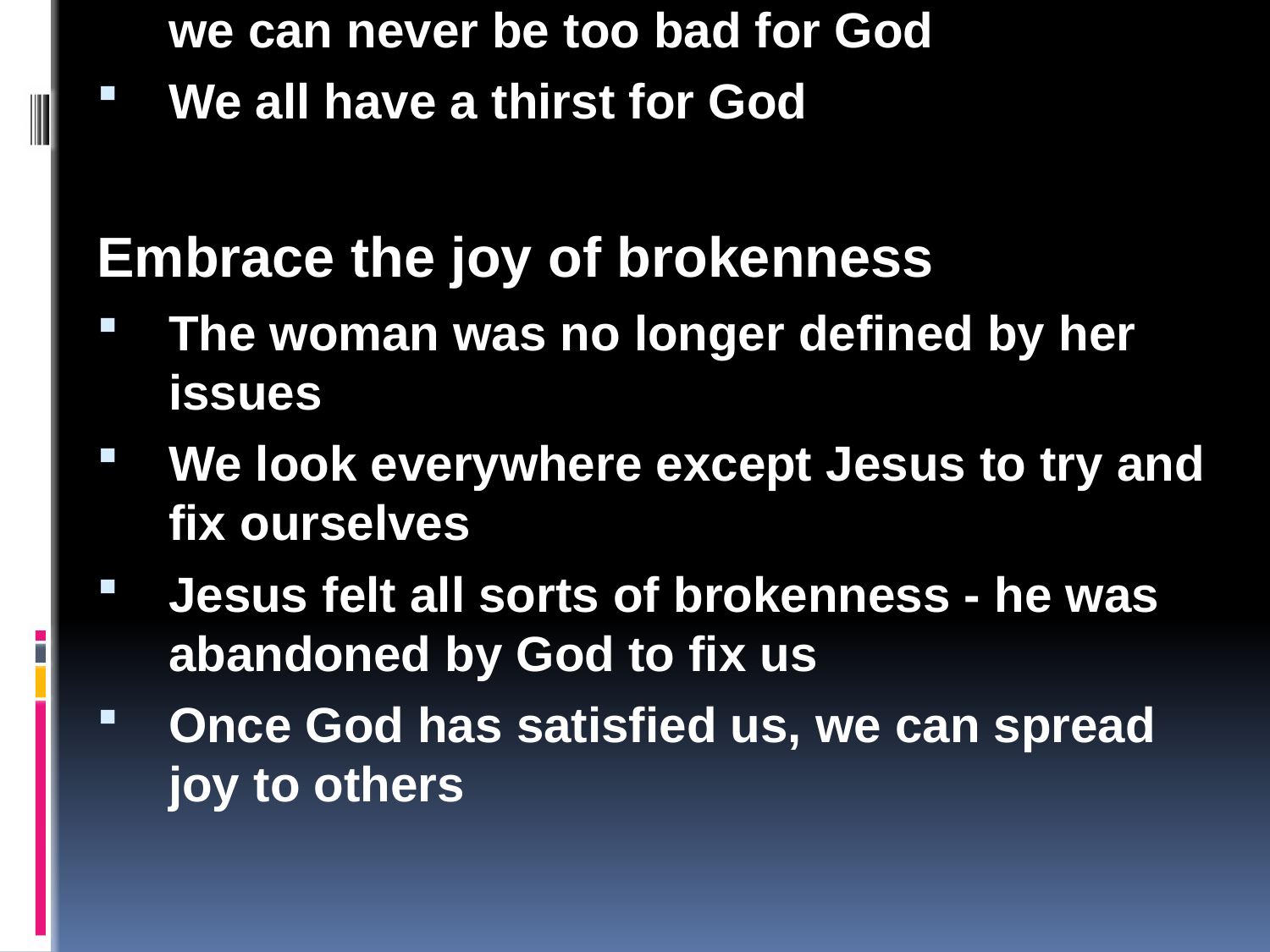

John 4 – Brokenness
Unless we know we are broken, we can't enjoy God properly

Embrace the complexity of brokenness
Brokenness is when we have pain or suffering that keeps going and can't be fixed easily
The woman was a reject - relationships were broken
Sometimes its not our fault when things happen to us
But we're responsible for how we deal with things

Accept things that we're not responsible for
Take responsibility for things that we can control

Embrace the root of brokenness
Even if we think we've got things together... we can't fix ourselves
Even if we look flash on the outside we can be really broken inside
We can never be good enough for God, but we can never be too bad for God
We all have a thirst for God

Embrace the joy of brokenness
The woman was no longer defined by her issues
We look everywhere except Jesus to try and fix ourselves
Jesus felt all sorts of brokenness - he was abandoned by God to fix us
Once God has satisfied us, we can spread joy to others